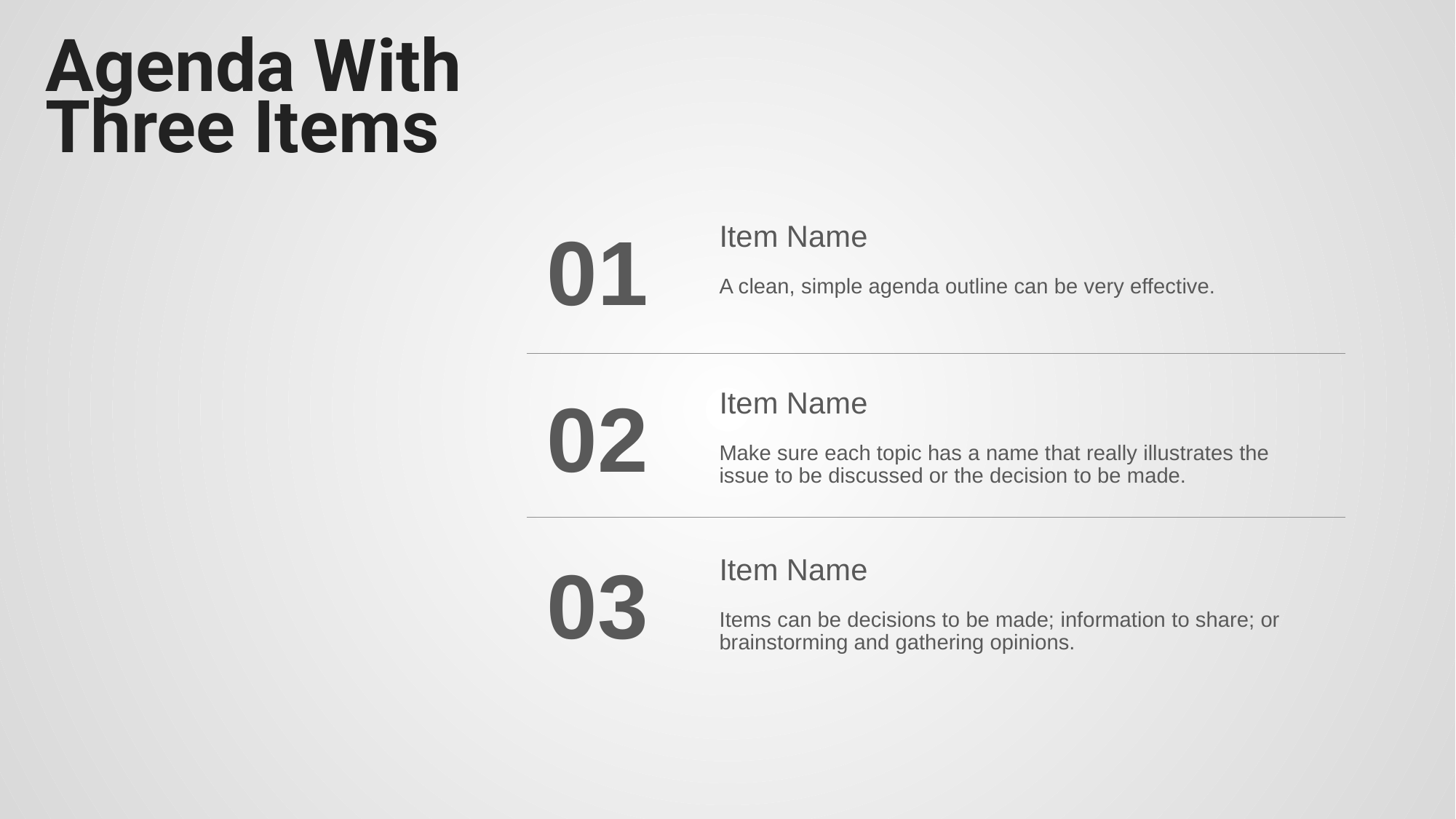

Agenda With Three Items
01
Item Name
A clean, simple agenda outline can be very effective.
02
Item Name
Make sure each topic has a name that really illustrates the issue to be discussed or the decision to be made.
03
Item Name
Items can be decisions to be made; information to share; or brainstorming and gathering opinions.